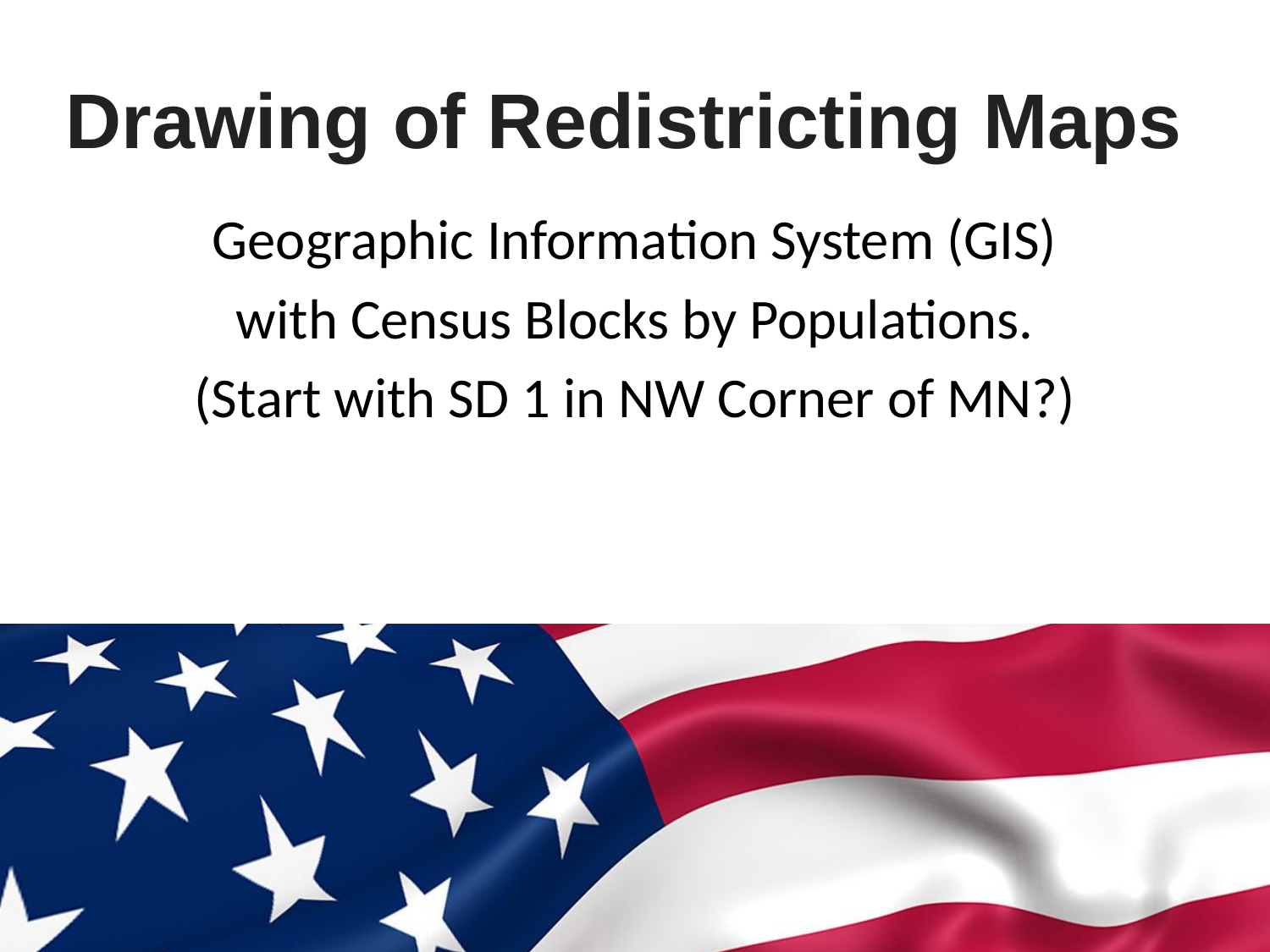

# Drawing of Redistricting Maps
Geographic Information System (GIS)
with Census Blocks by Populations.
(Start with SD 1 in NW Corner of MN?)